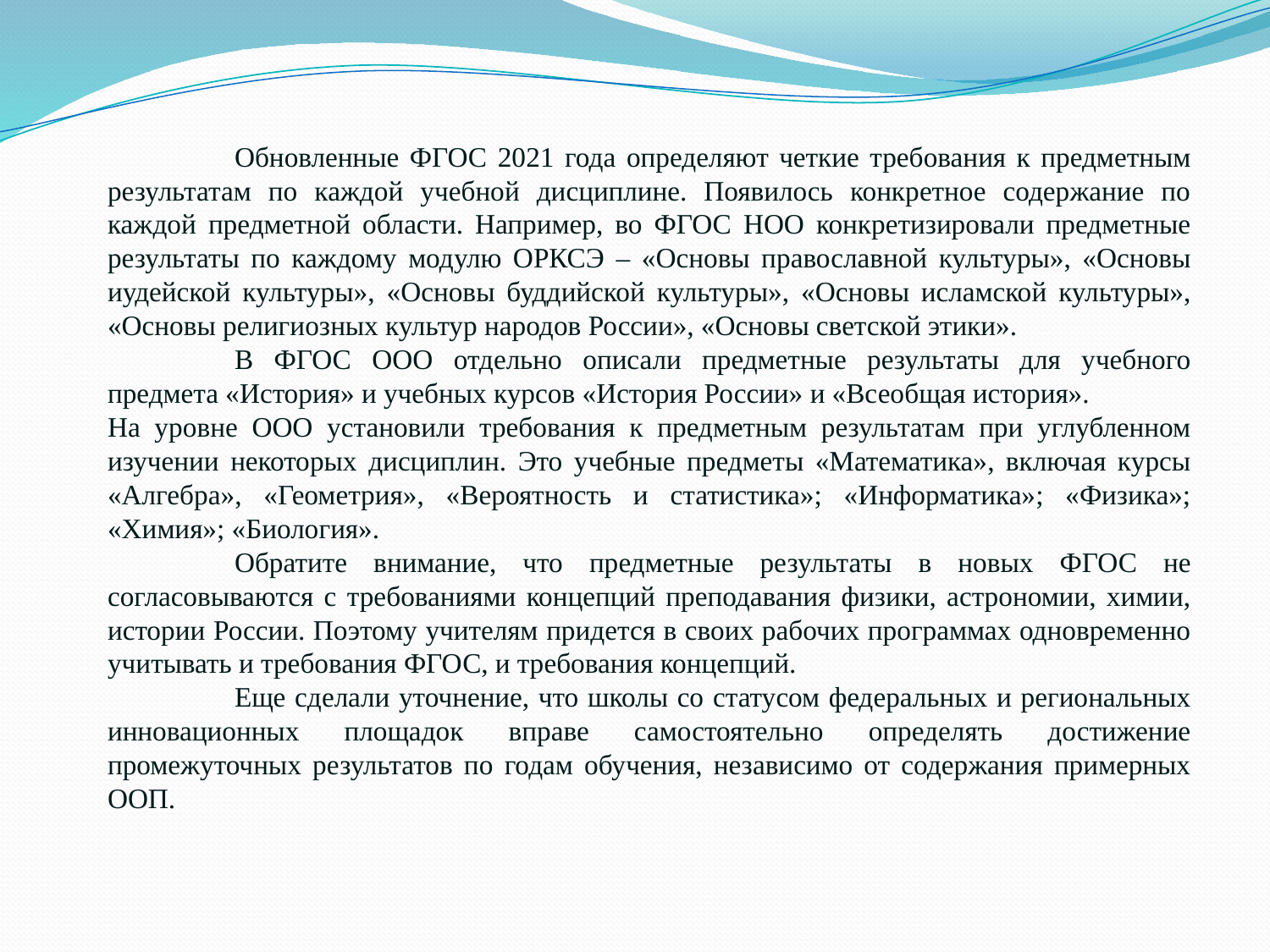

Обновленные ФГОС 2021 года определяют четкие требования к предметным результатам по каждой учебной дисциплине. Появилось конкретное содержание по каждой предметной области. Например, во ФГОС НОО конкретизировали предметные результаты по каждому модулю ОРКСЭ – «Основы православной культуры», «Основы иудейской культуры», «Основы буддийской культуры», «Основы исламской культуры», «Основы религиозных культур народов России», «Основы светской этики».
	В ФГОС ООО отдельно описали предметные результаты для учебного предмета «История» и учебных курсов «История России» и «Всеобщая история».
На уровне ООО установили требования к предметным результатам при углубленном изучении некоторых дисциплин. Это учебные предметы «Математика», включая курсы «Алгебра», «Геометрия», «Вероятность и статистика»; «Информатика»; «Физика»; «Химия»; «Биология».
	Обратите внимание, что предметные результаты в новых ФГОС не согласовываются с требованиями концепций преподавания физики, астрономии, химии, истории России. Поэтому учителям придется в своих рабочих программах одновременно учитывать и требования ФГОС, и требования концепций.
	Еще сделали уточнение, что школы со статусом федеральных и региональных инновационных площадок вправе самостоятельно определять достижение промежуточных результатов по годам обучения, независимо от содержания примерных ООП.